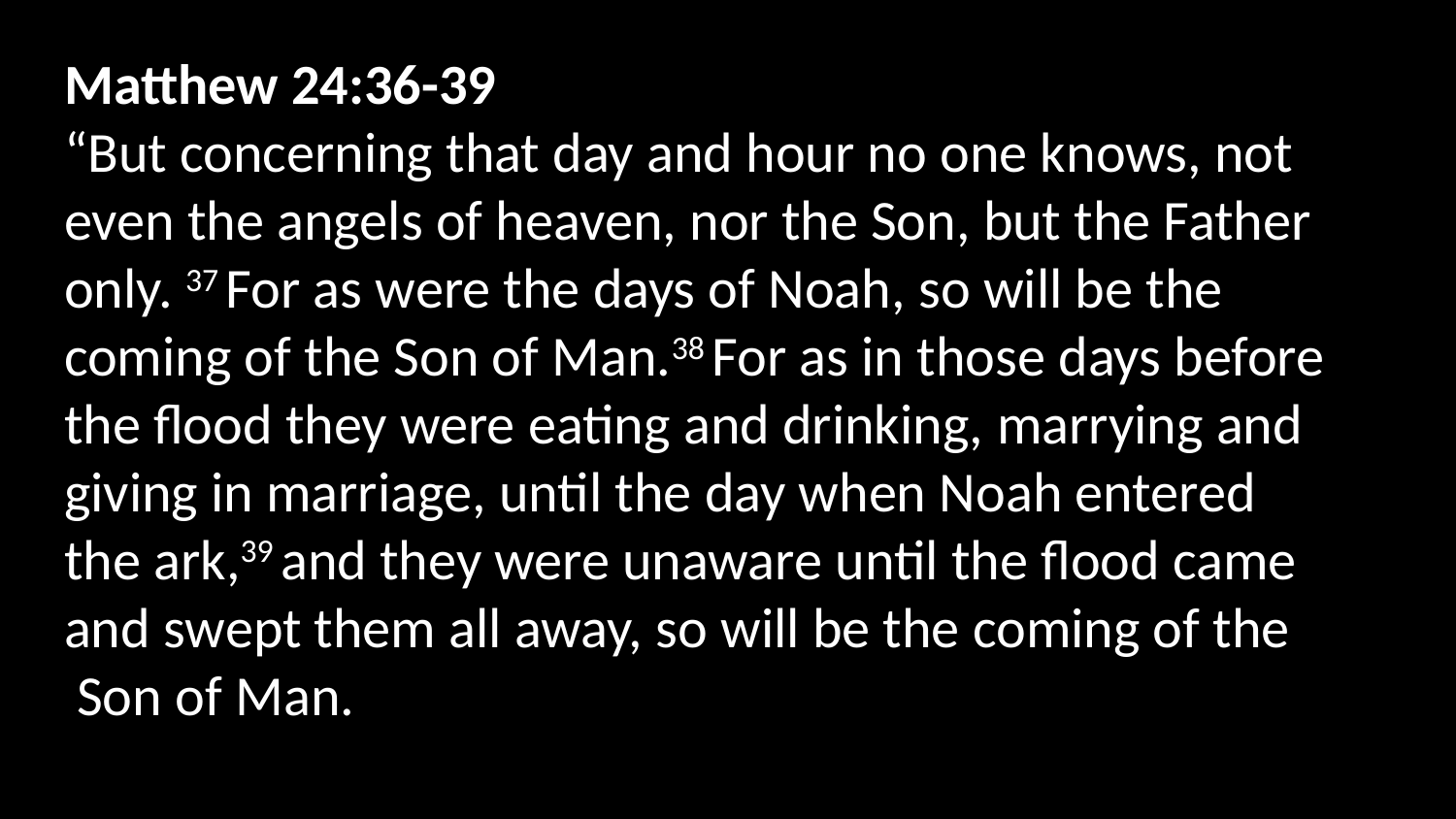

Matthew 24:36-39
“But concerning that day and hour no one knows, not even the angels of heaven, nor the Son, but the Father only. 37 For as were the days of Noah, so will be the coming of the Son of Man.38 For as in those days before the flood they were eating and drinking, marrying and giving in marriage, until the day when Noah entered    the ark,39 and they were unaware until the flood came      and swept them all away, so will be the coming of the        Son of Man.